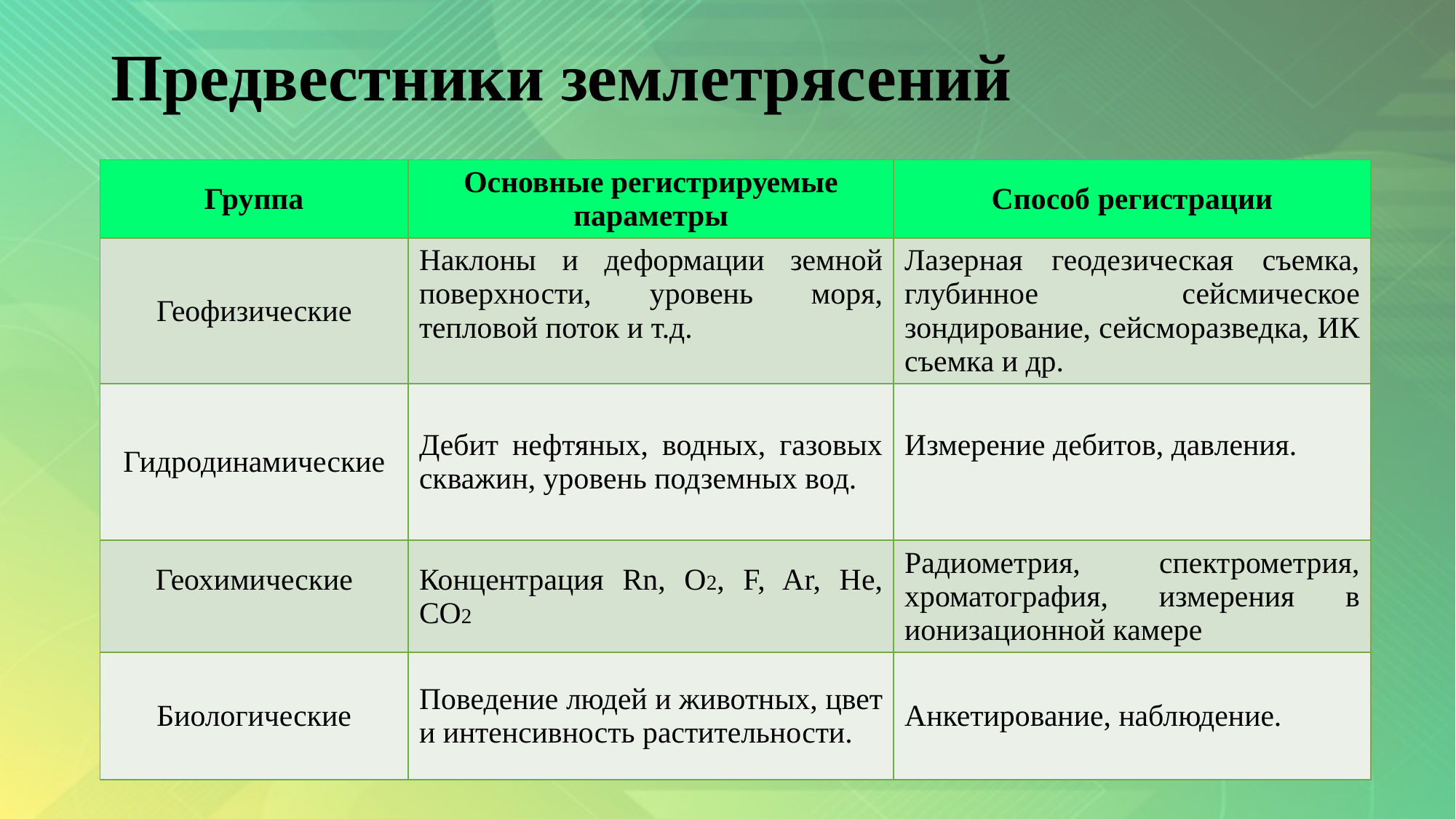

# Предвестники землетрясений
| Группа | Основные регистрируемые параметры | Способ регистрации |
| --- | --- | --- |
| Геофизические | Наклоны и деформации земной поверхности, уровень моря, тепловой поток и т.д. | Лазерная геодезическая съемка, глубинное сейсмическое зондирование, сейсморазведка, ИК съемка и др. |
| Гидродинамические | Дебит нефтяных, водных, газовых скважин, уровень подземных вод. | Измерение дебитов, давления. |
| Геохимические | Концентрация Rn, O2, F, Ar, He, CO2 | Радиометрия, спектрометрия, хроматография, измерения в ионизационной камере |
| Биологические | Поведение людей и животных, цвет и интенсивность растительности. | Анкетирование, наблюдение. |